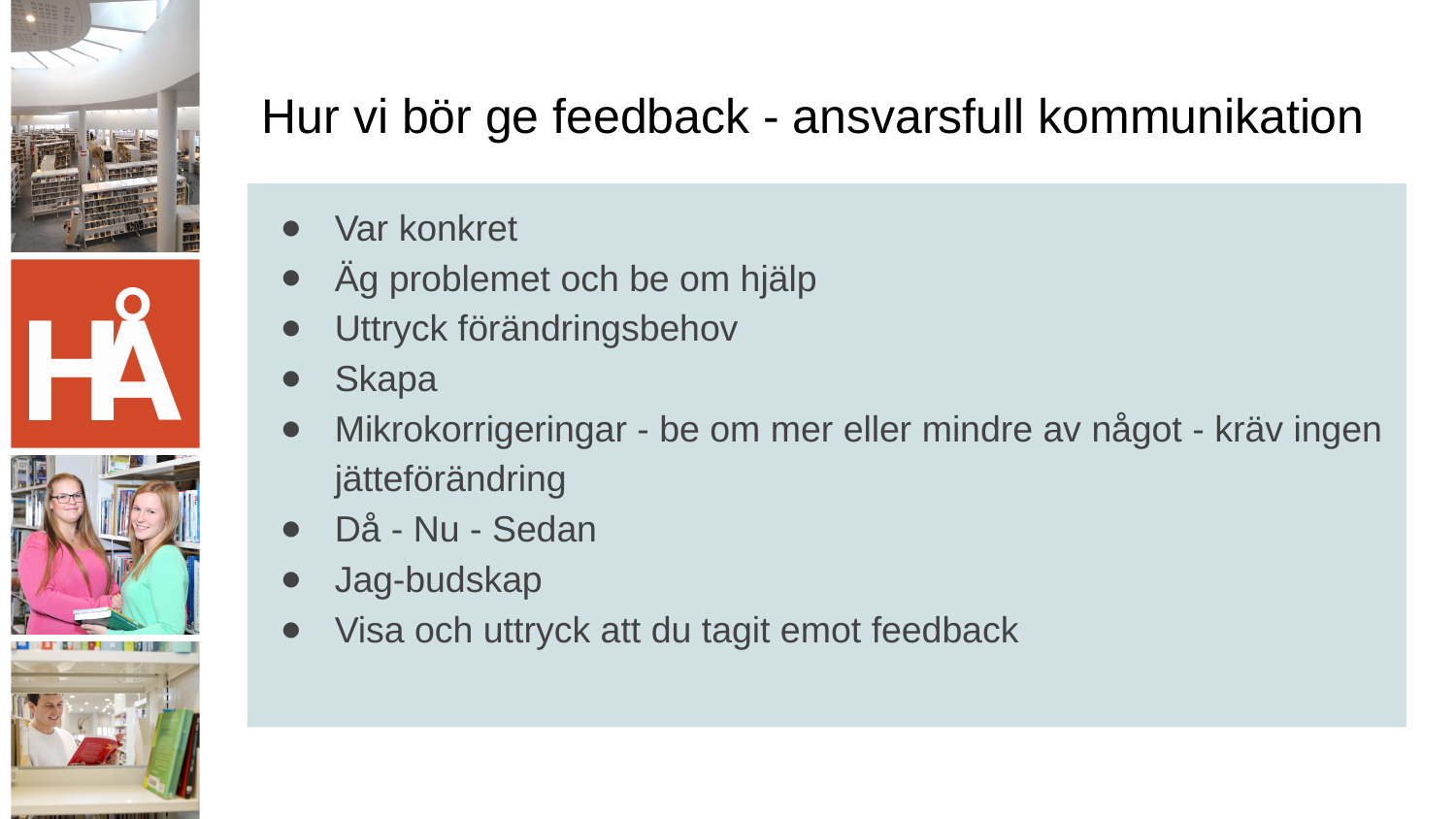

# Hur vi bör ge feedback - ansvarsfull kommunikation

Var konkret
Äg problemet och be om hjälp
Uttryck förändringsbehov
Skapa
Mikrokorrigeringar - be om mer eller mindre av något - kräv ingen jätteförändring
Då - Nu - Sedan
Jag-budskap
Visa och uttryck att du tagit emot feedback